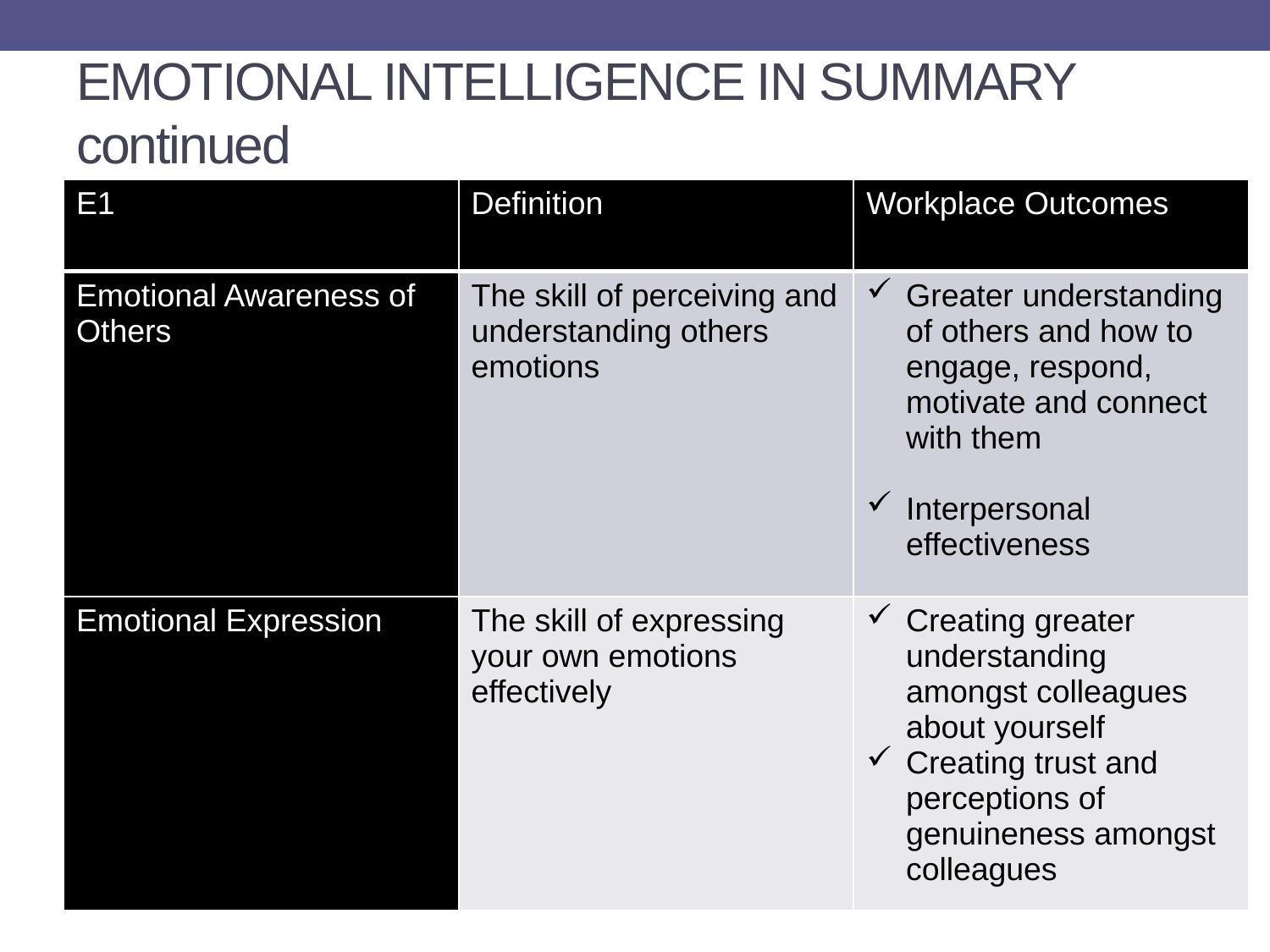

# EMOTIONAL INTELLIGENCE IN SUMMARY continued
| E1 | Definition | Workplace Outcomes |
| --- | --- | --- |
| Emotional Awareness of Others | The skill of perceiving and understanding others emotions | Greater understanding of others and how to engage, respond, motivate and connect with them Interpersonal effectiveness |
| Emotional Expression | The skill of expressing your own emotions effectively | Creating greater understanding amongst colleagues about yourself Creating trust and perceptions of genuineness amongst colleagues |